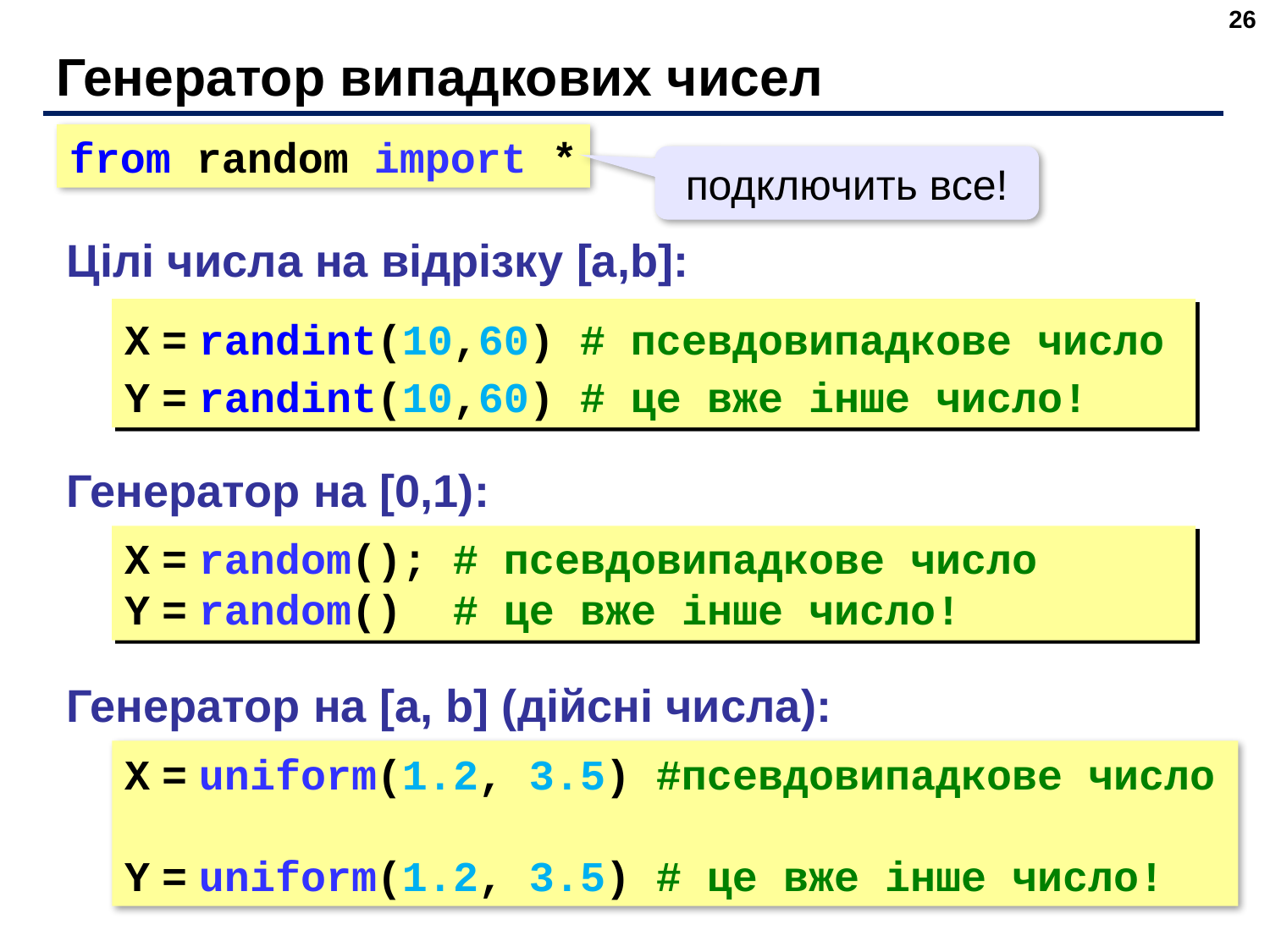

26
# Генератор випадкових чисел
from random import *
подключить все!
Цілі числа на відрізку [a,b]:
X = randint(10,60) # псевдовипадкове число
Y = randint(10,60) # це вже інше число!
Генератор на [0,1):
X = random(); # псевдовипадкове число
Y = random()  # це вже інше число!
Генератор на [a, b] (дійсні числа):
X = uniform(1.2, 3.5) #псевдовипадкове число
Y = uniform(1.2, 3.5) # це вже інше число!